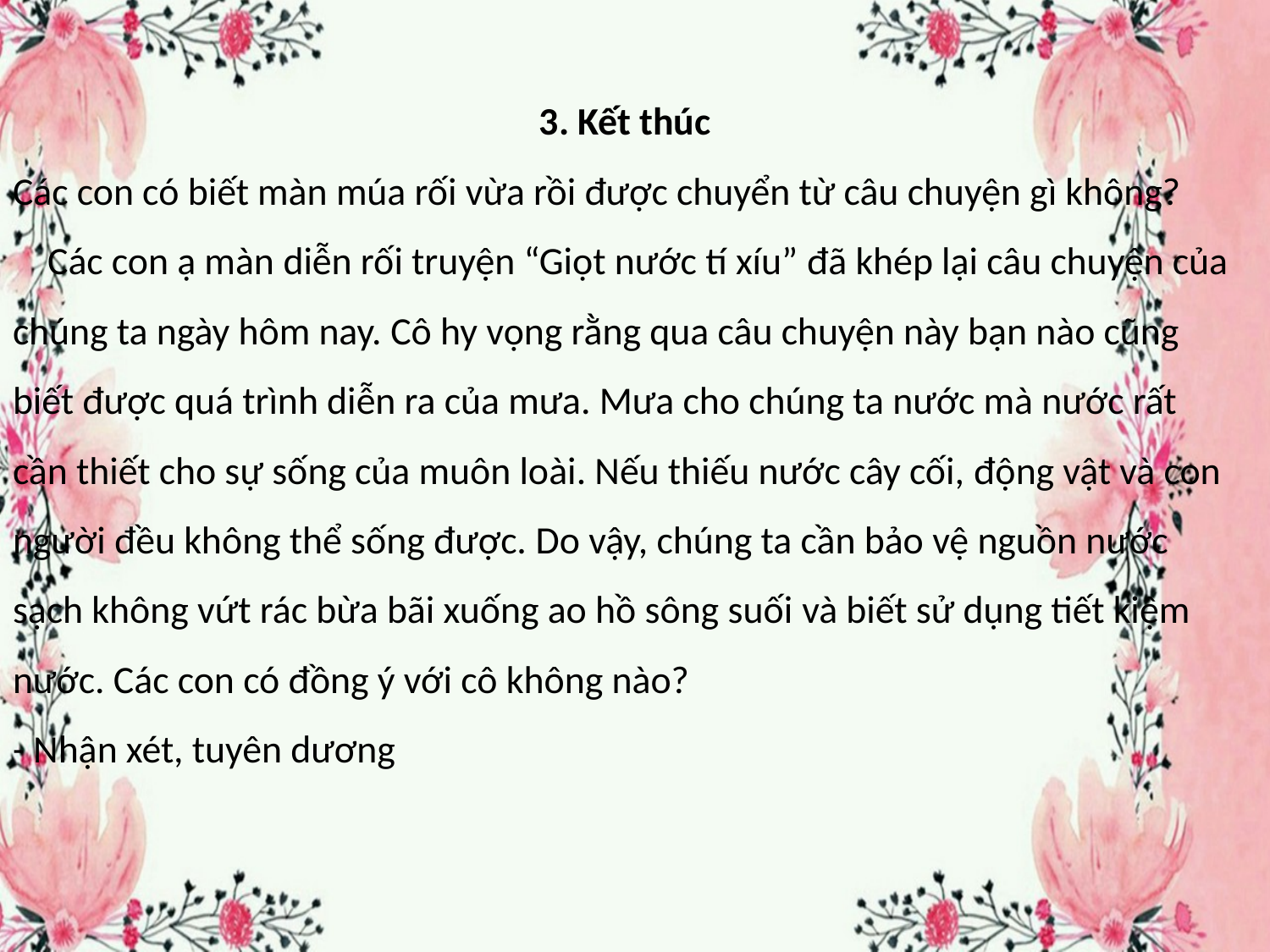

3. Kết thúc
Các con có biết màn múa rối vừa rồi được chuyển từ câu chuyện gì không?
    Các con ạ màn diễn rối truyện “Giọt nước tí xíu” đã khép lại câu chuyện của chúng ta ngày hôm nay. Cô hy vọng rằng qua câu chuyện này bạn nào cũng biết được quá trình diễn ra của mưa. Mưa cho chúng ta nước mà nước rất cần thiết cho sự sống của muôn loài. Nếu thiếu nước cây cối, động vật và con người đều không thể sống được. Do vậy, chúng ta cần bảo vệ nguồn nước sạch không vứt rác bừa bãi xuống ao hồ sông suối và biết sử dụng tiết kiệm nước. Các con có đồng ý với cô không nào?
- Nhận xét, tuyên dương